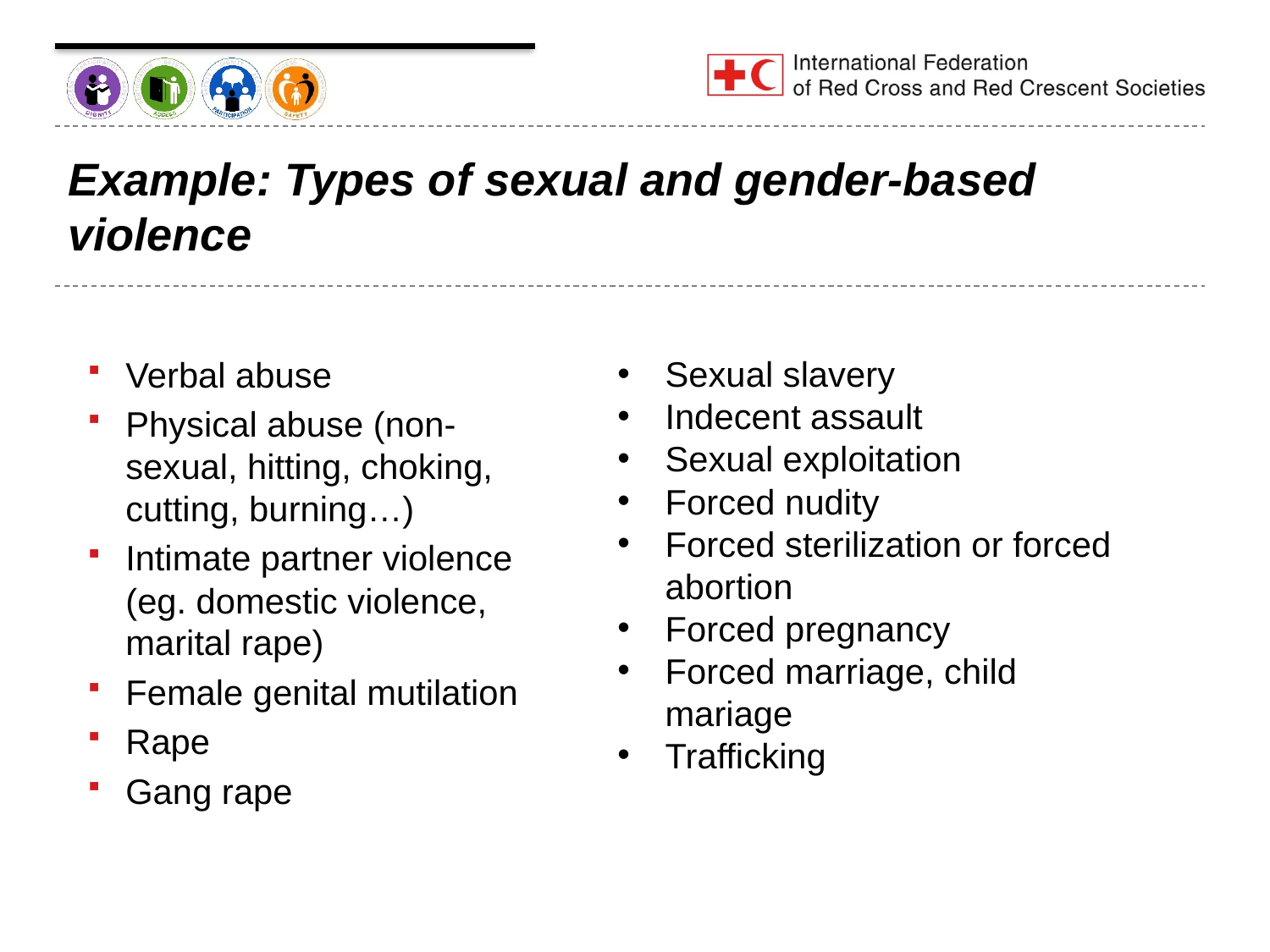

# Example: Types of sexual and gender-based violence
Verbal abuse
Physical abuse (non-sexual, hitting, choking, cutting, burning…)
Intimate partner violence (eg. domestic violence, marital rape)
Female genital mutilation
Rape
Gang rape

Sexual slavery
Indecent assault
Sexual exploitation
Forced nudity
Forced sterilization or forced abortion
Forced pregnancy
Forced marriage, child mariage
Trafficking